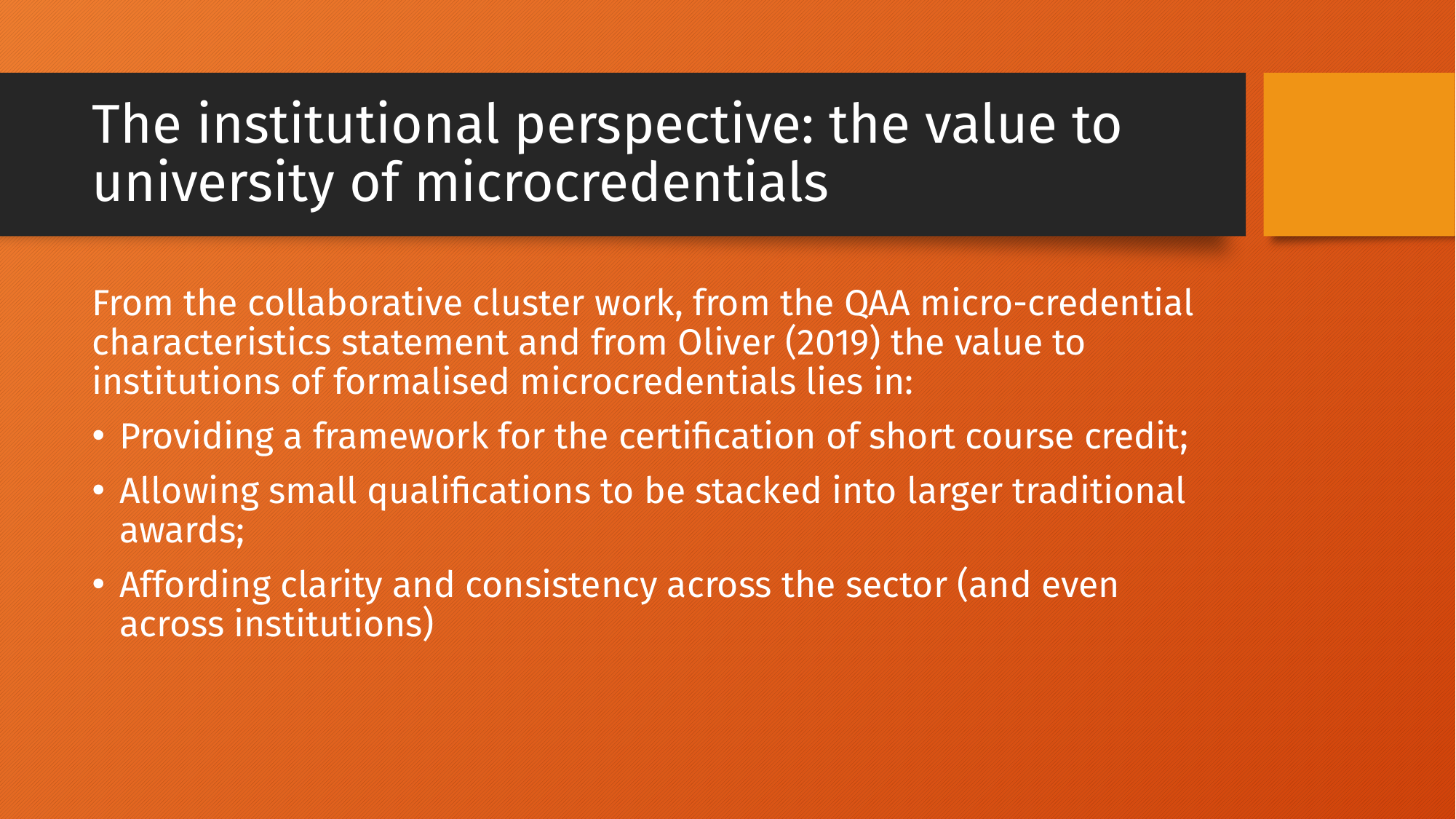

# The institutional perspective: the value to university of microcredentials
From the collaborative cluster work, from the QAA micro-credential characteristics statement and from Oliver (2019) the value to institutions of formalised microcredentials lies in:
Providing a framework for the certification of short course credit;
Allowing small qualifications to be stacked into larger traditional awards;
Affording clarity and consistency across the sector (and even across institutions)